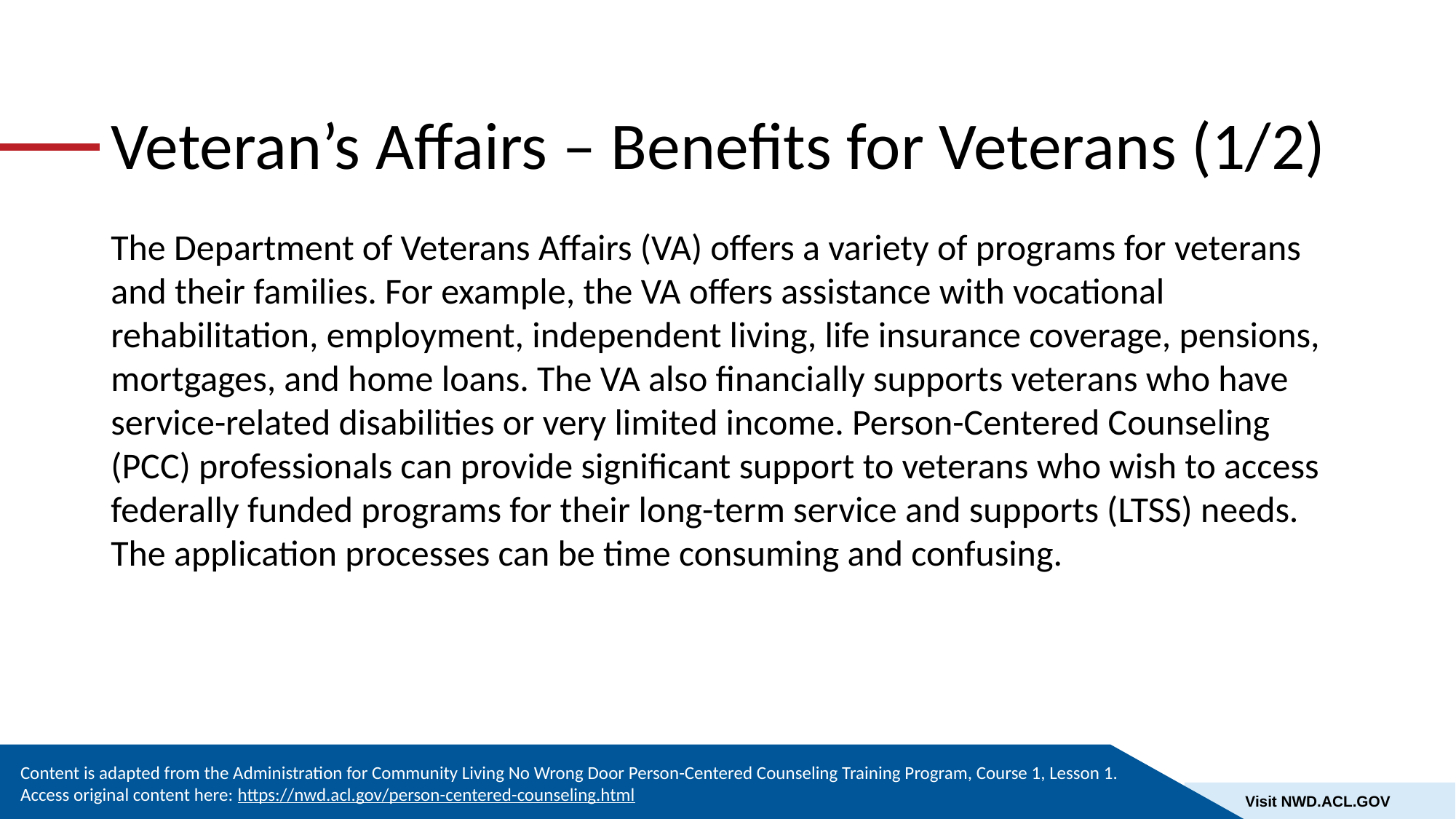

# Veteran’s Affairs – Benefits for Veterans (1/2)
The Department of Veterans Affairs (VA) offers a variety of programs for veterans and their families. For example, the VA offers assistance with vocational rehabilitation, employment, independent living, life insurance coverage, pensions, mortgages, and home loans. The VA also financially supports veterans who have service-related disabilities or very limited income. Person-Centered Counseling (PCC) professionals can provide significant support to veterans who wish to access federally funded programs for their long-term service and supports (LTSS) needs. The application processes can be time consuming and confusing.